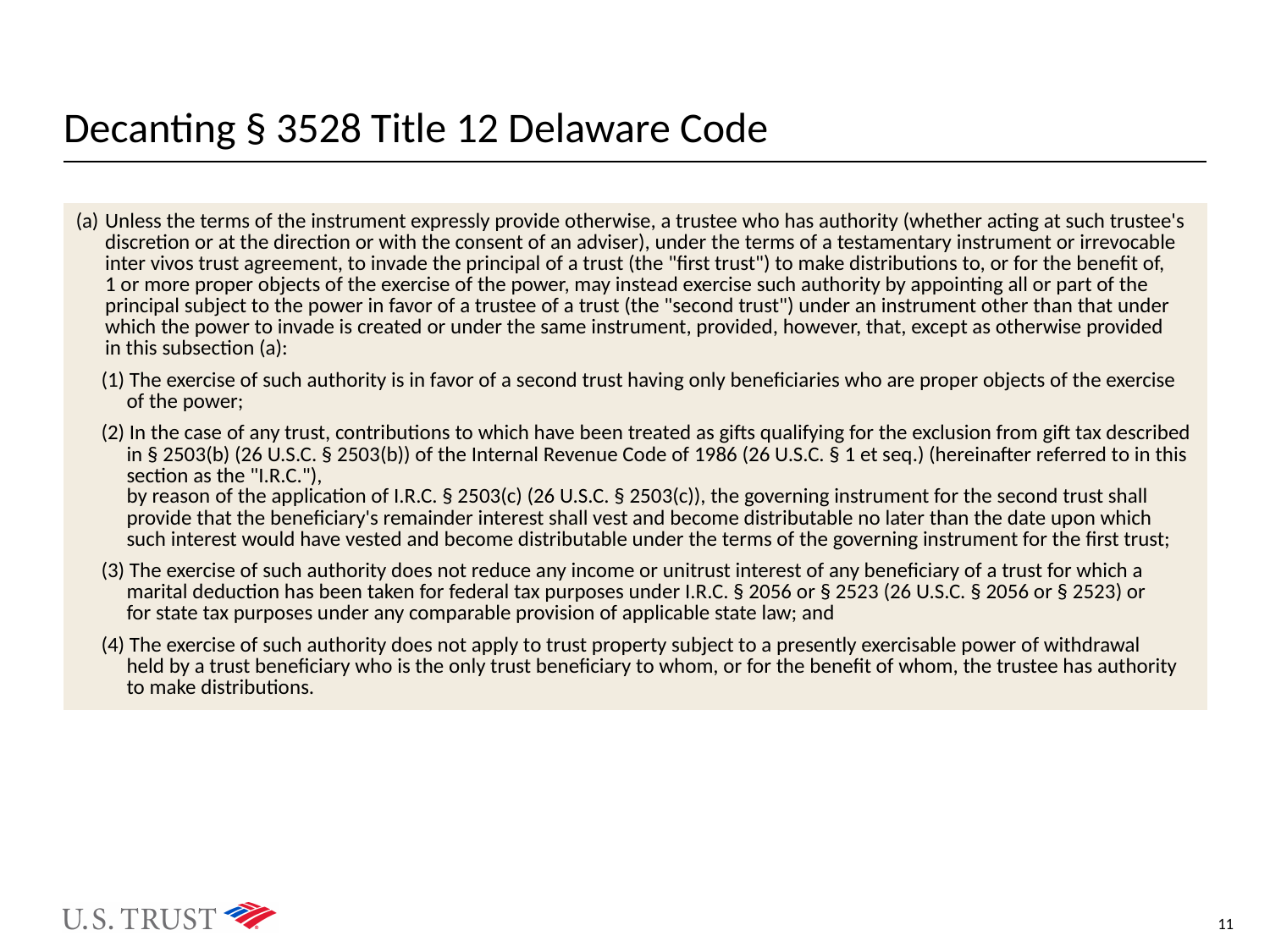

# Decanting § 3528 Title 12 Delaware Code
| Unless the terms of the instrument expressly provide otherwise, a trustee who has authority (whether acting at such trustee's discretion or at the direction or with the consent of an adviser), under the terms of a testamentary instrument or irrevocable inter vivos trust agreement, to invade the principal of a trust (the "first trust") to make distributions to, or for the benefit of, 1 or more proper objects of the exercise of the power, may instead exercise such authority by appointing all or part of the principal subject to the power in favor of a trustee of a trust (the "second trust") under an instrument other than that under which the power to invade is created or under the same instrument, provided, however, that, except as otherwise provided in this subsection (a): (1) The exercise of such authority is in favor of a second trust having only beneficiaries who are proper objects of the exercise of the power; (2) In the case of any trust, contributions to which have been treated as gifts qualifying for the exclusion from gift tax described in § 2503(b) (26 U.S.C. § 2503(b)) of the Internal Revenue Code of 1986 (26 U.S.C. § 1 et seq.) (hereinafter referred to in this section as the "I.R.C."), by reason of the application of I.R.C. § 2503(c) (26 U.S.C. § 2503(c)), the governing instrument for the second trust shall provide that the beneficiary's remainder interest shall vest and become distributable no later than the date upon which such interest would have vested and become distributable under the terms of the governing instrument for the first trust; (3) The exercise of such authority does not reduce any income or unitrust interest of any beneficiary of a trust for which a marital deduction has been taken for federal tax purposes under I.R.C. § 2056 or § 2523 (26 U.S.C. § 2056 or § 2523) or for state tax purposes under any comparable provision of applicable state law; and (4) The exercise of such authority does not apply to trust property subject to a presently exercisable power of withdrawal held by a trust beneficiary who is the only trust beneficiary to whom, or for the benefit of whom, the trustee has authority to make distributions. |
| --- |
11